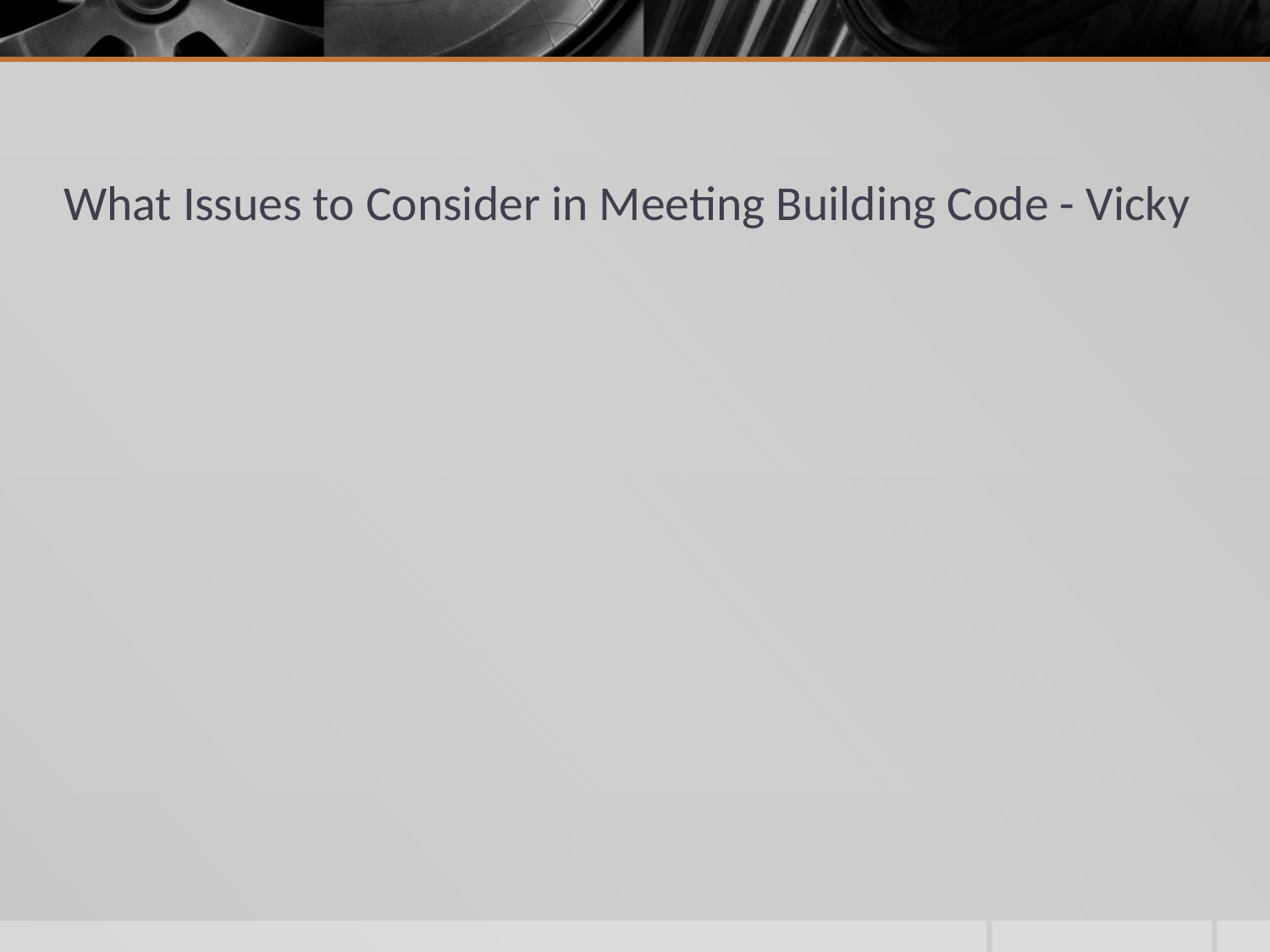

# What Issues to Consider in Meeting Building Code - Vicky